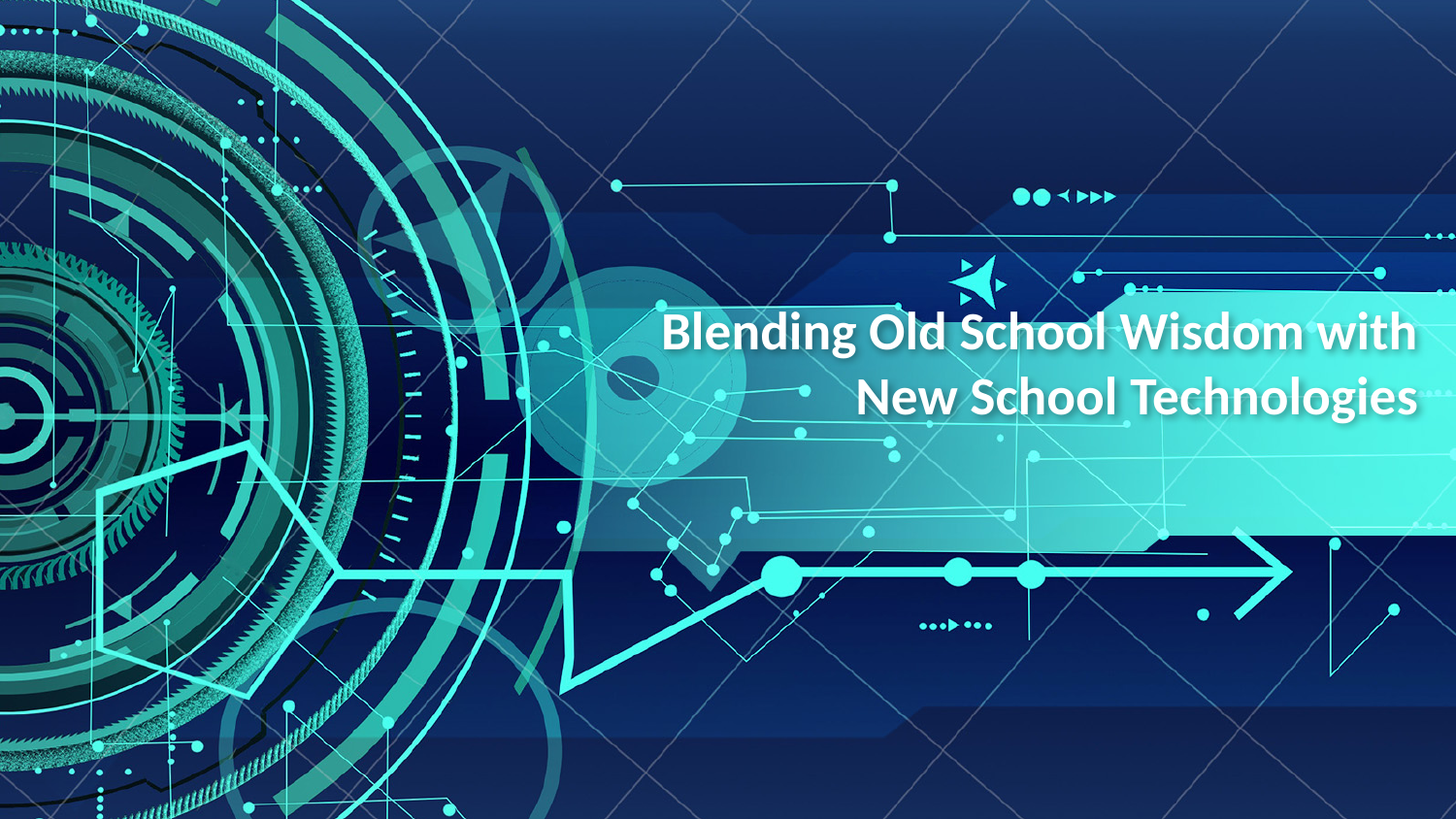

# Blending Old School Wisdom with New School Technologies